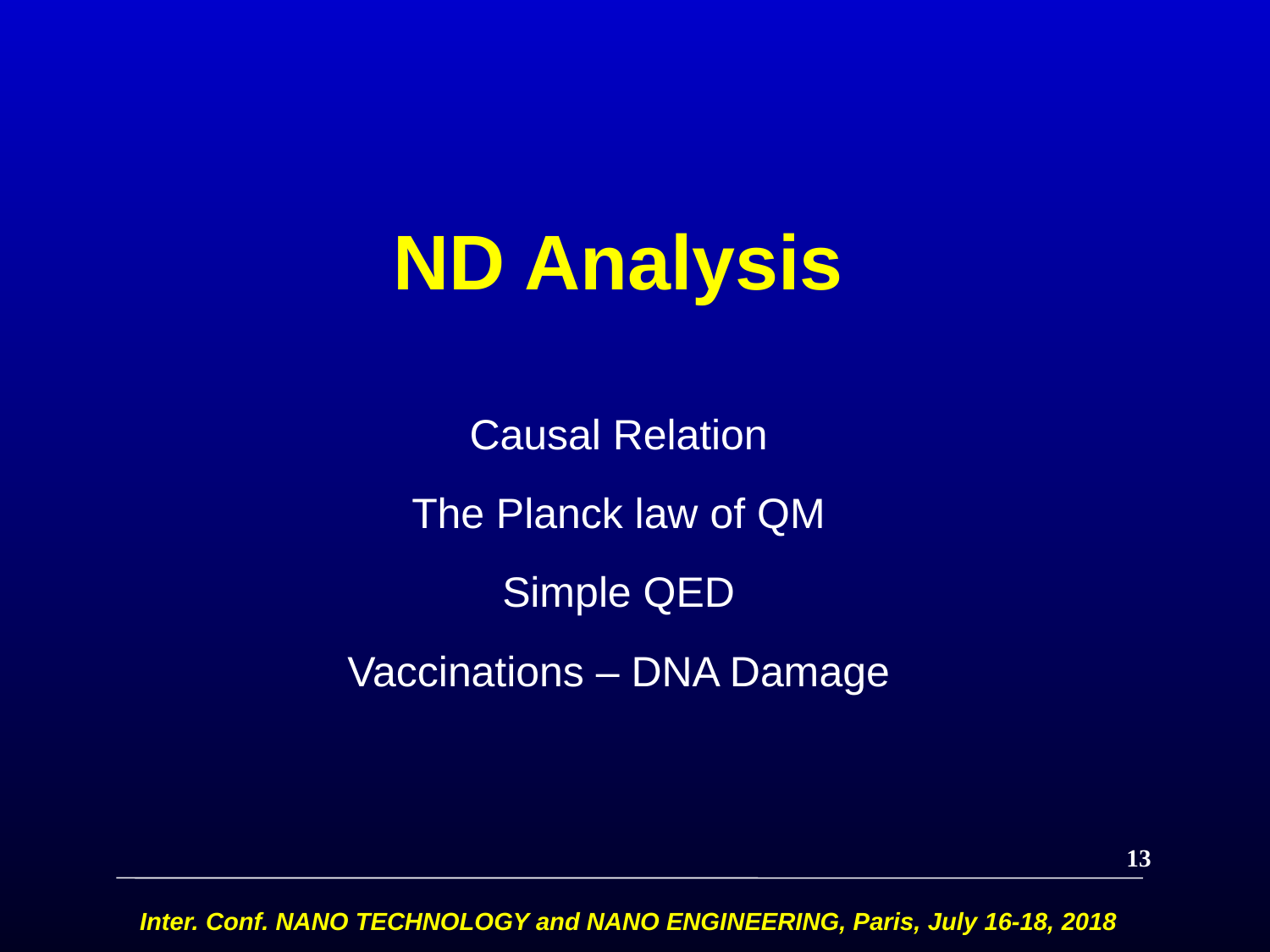

# ND Analysis
Causal Relation

The Planck law of QM

Simple QED

Vaccinations – DNA Damage

13
Inter. Conf. NANO TECHNOLOGY and NANO ENGINEERING, Paris, July 16-18, 2018